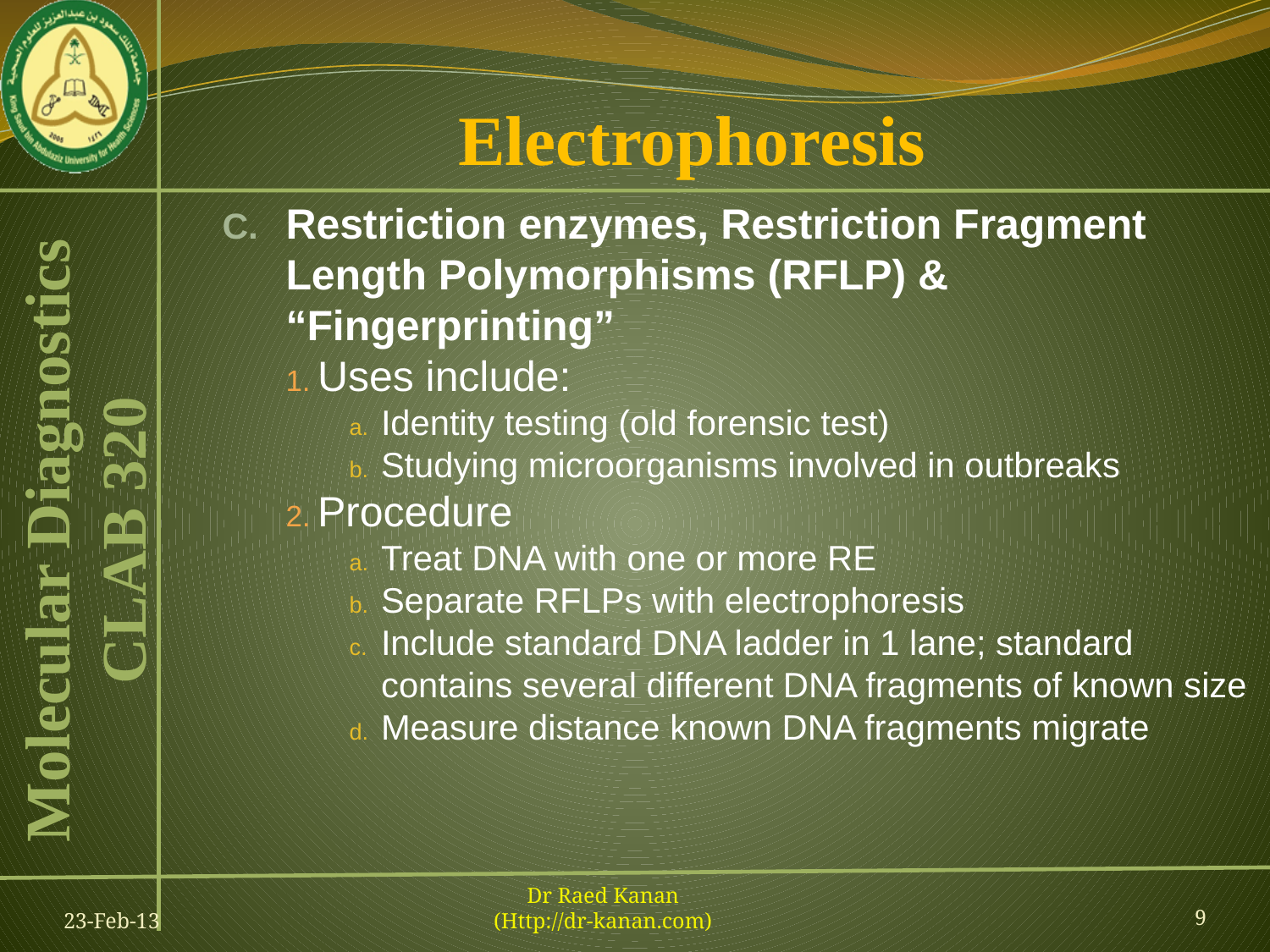

# Electrophoresis
Restriction enzymes, Restriction Fragment Length Polymorphisms (RFLP) & “Fingerprinting”
Uses include:
Identity testing (old forensic test)
Studying microorganisms involved in outbreaks
Procedure
Treat DNA with one or more RE
Separate RFLPs with electrophoresis
Include standard DNA ladder in 1 lane; standard contains several different DNA fragments of known size
Measure distance known DNA fragments migrate

23-Feb-13
Dr Raed Kanan
(Http://dr-kanan.com)
9